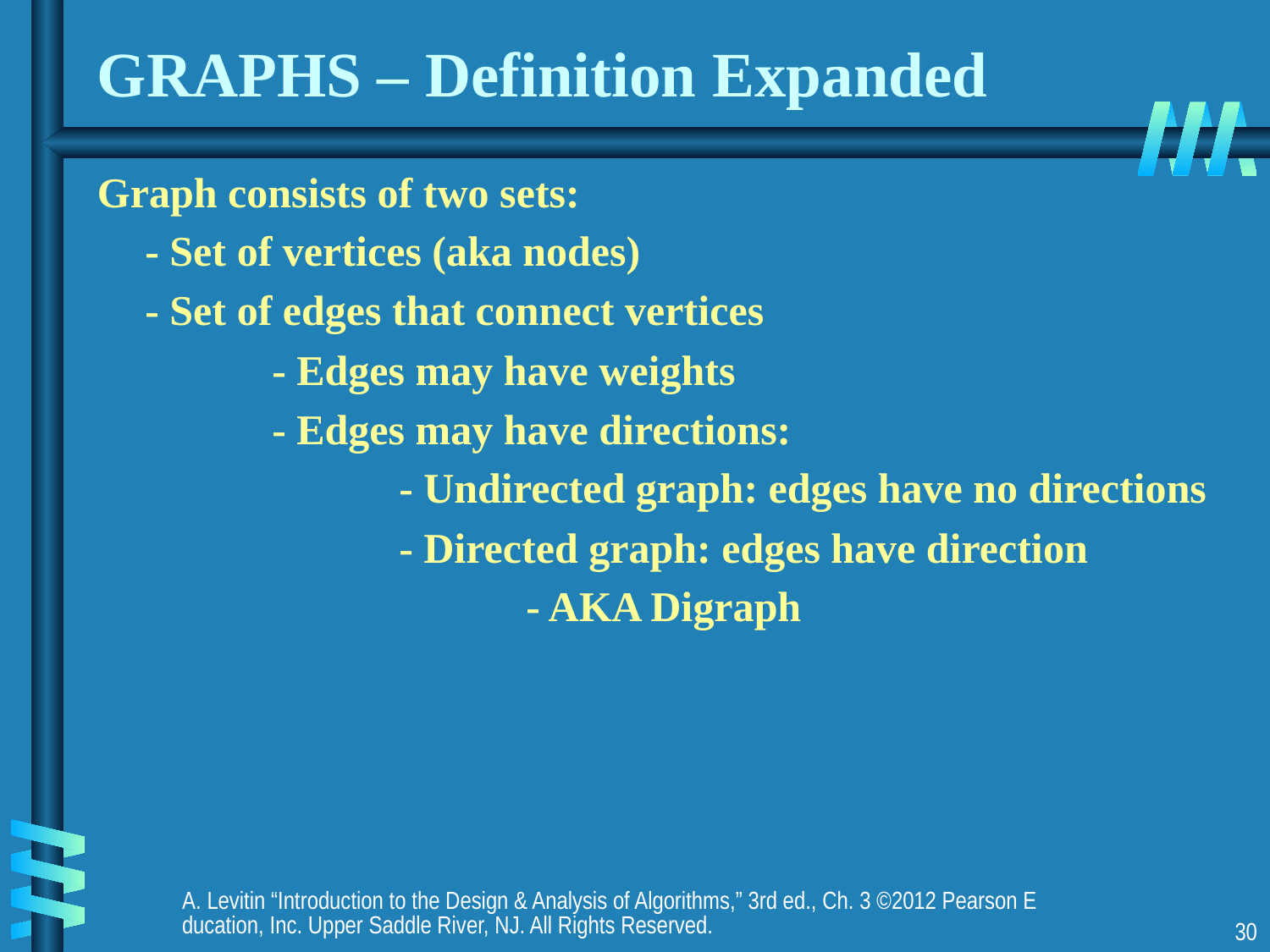

# GRAPHS – Definition Expanded
Graph consists of two sets:
	- Set of vertices (aka nodes)
	- Set of edges that connect vertices
		- Edges may have weights
		- Edges may have directions:
			- Undirected graph: edges have no directions
			- Directed graph: edges have direction
				- AKA Digraph

A. Levitin “Introduction to the Design & Analysis of Algorithms,” 3rd ed., Ch. 3 ©2012 Pearson Education, Inc. Upper Saddle River, NJ. All Rights Reserved.
30